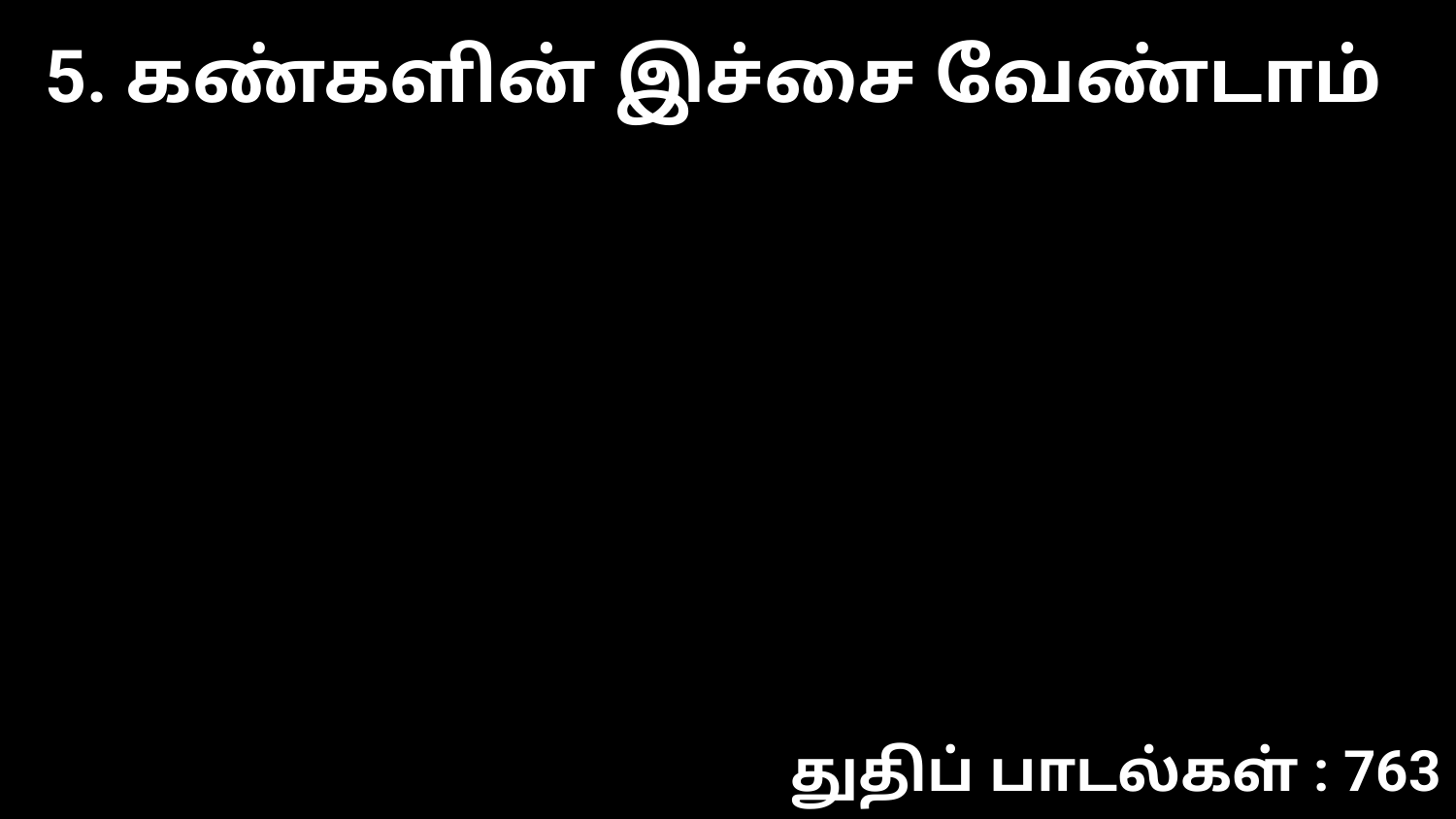

5. கண்களின் இச்சை வேண்டாம்
துதிப் பாடல்கள் : 763